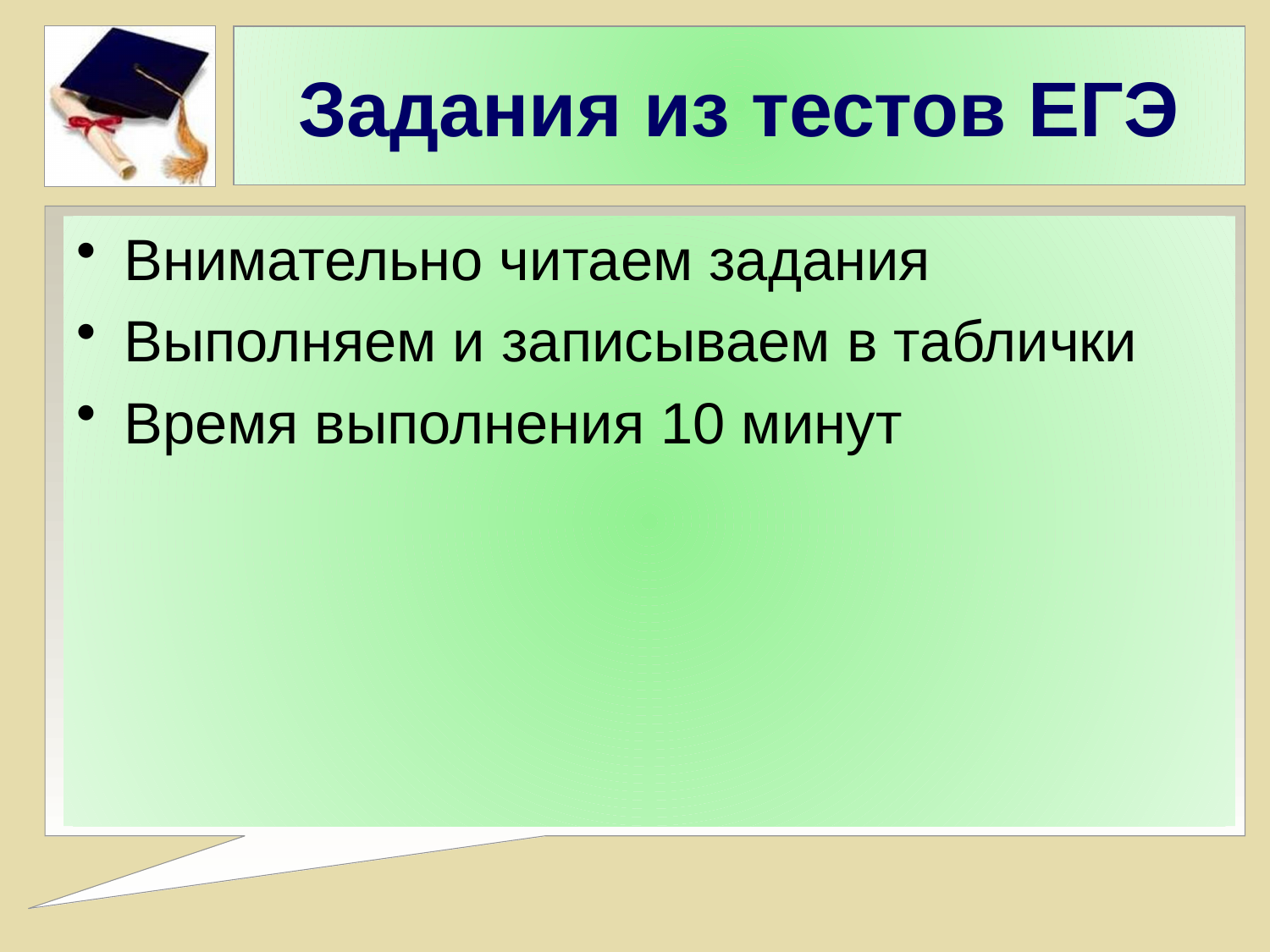

# Задания из тестов ЕГЭ
Внимательно читаем задания
Выполняем и записываем в таблички
Время выполнения 10 минут